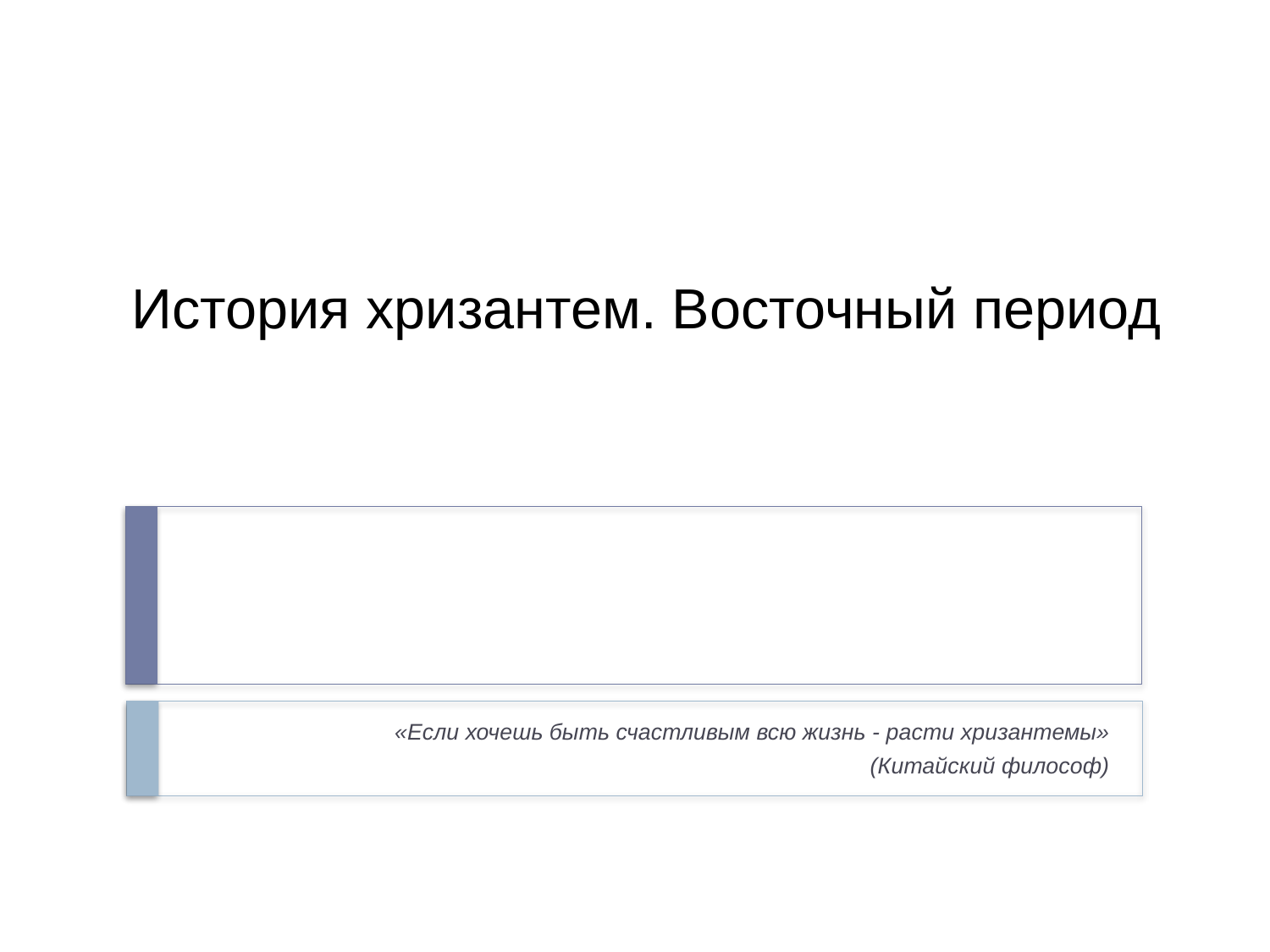

# История хризантем. Восточный период
«Если хочешь быть счастливым всю жизнь - расти хризантемы»
(Китайский философ)